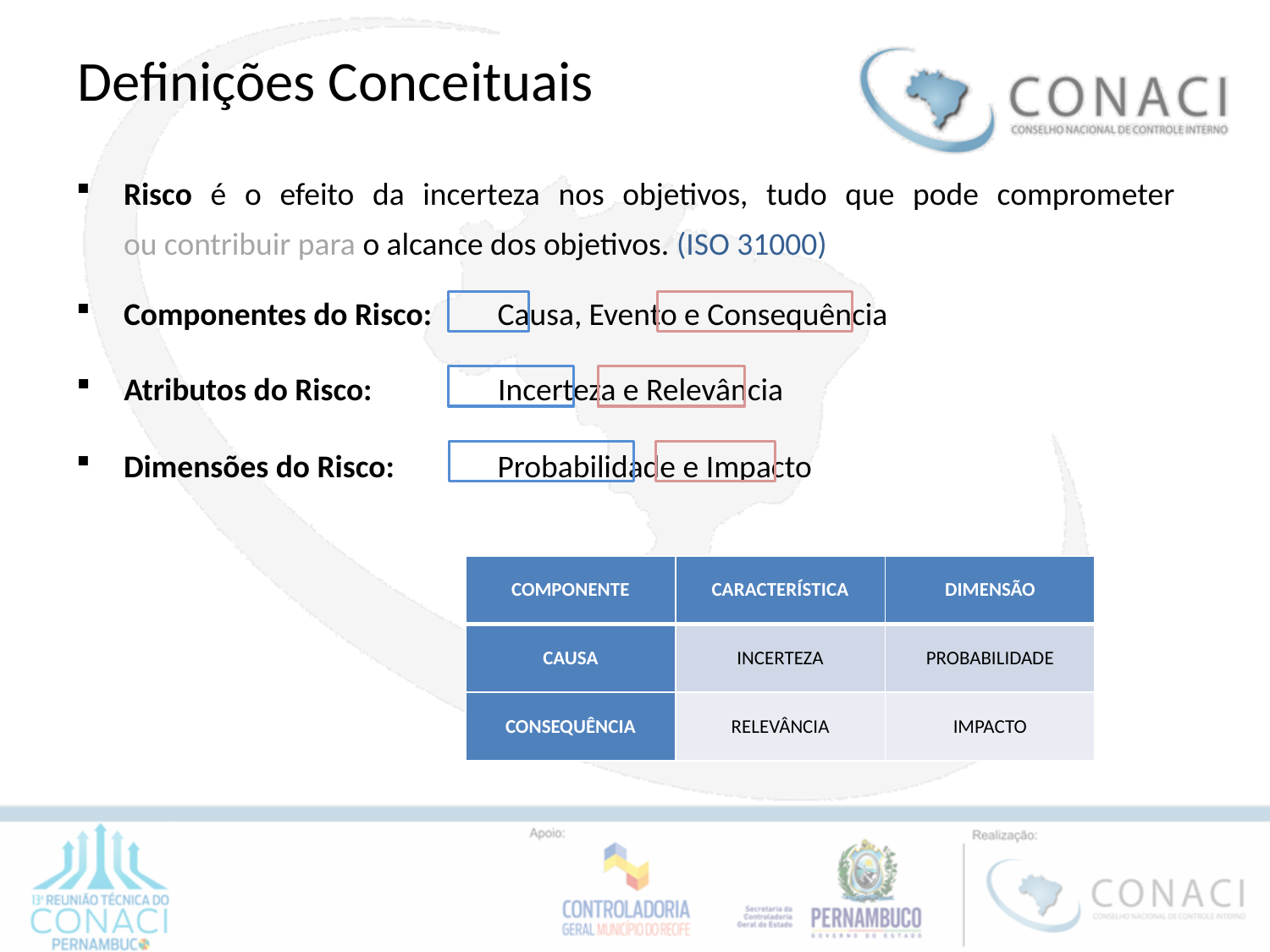

Definições Conceituais
Risco é o efeito da incerteza nos objetivos, tudo que pode comprometer
ou contribuir para o alcance dos objetivos. (ISO 31000)

Componentes do Risco: 	Causa, Evento e Consequência

Atributos do Risco: 	Incerteza e Relevância

Dimensões do Risco: 	Probabilidade e Impacto

| COMPONENTE | CARACTERÍSTICA | DIMENSÃO |
| --- | --- | --- |
| CAUSA | INCERTEZA | PROBABILIDADE |
| CONSEQUÊNCIA | RELEVÂNCIA | IMPACTO |